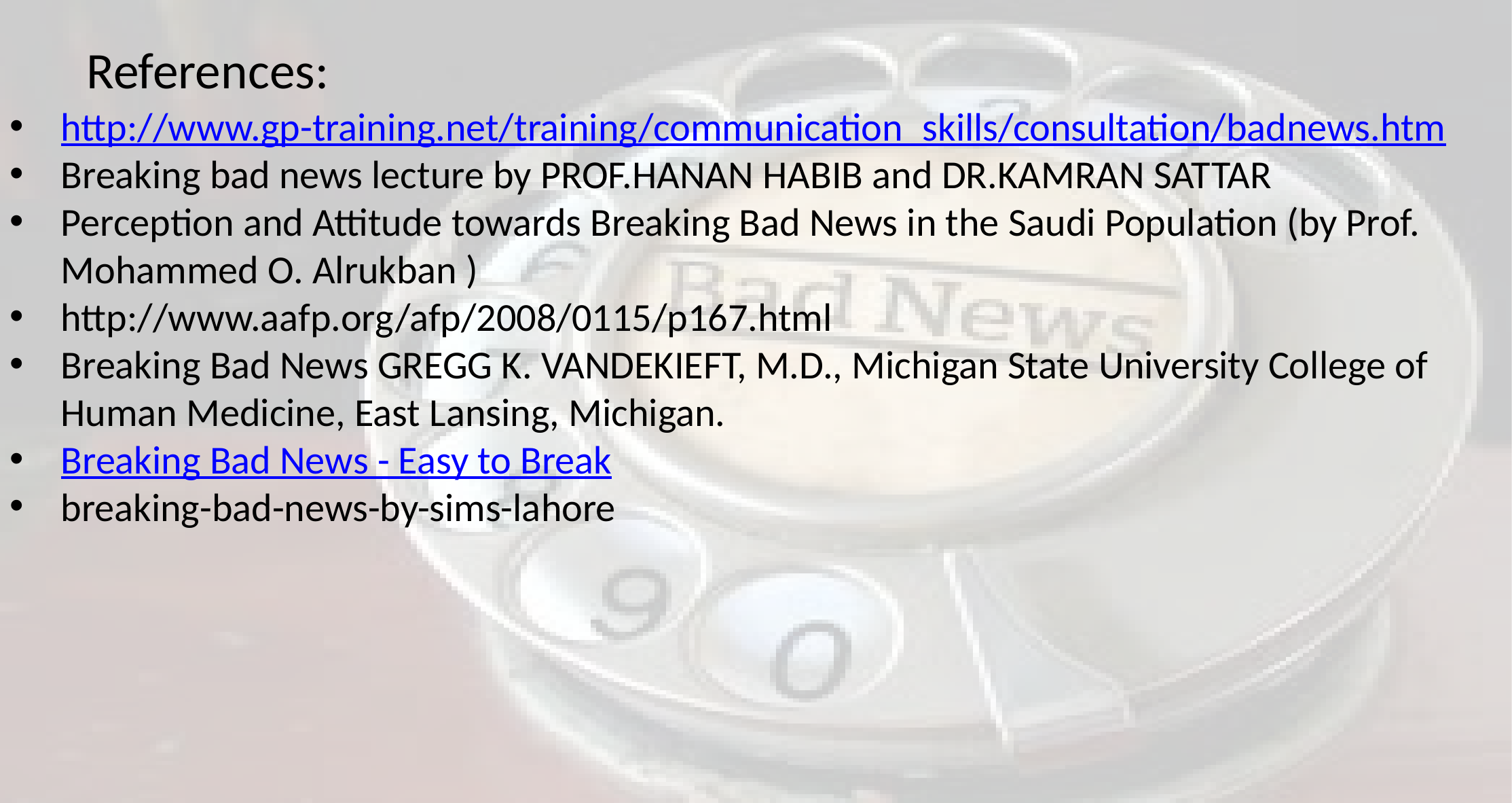

# References:
http://www.gp-training.net/training/communication_skills/consultation/badnews.htm
Breaking bad news lecture by PROF.HANAN HABIB and DR.KAMRAN SATTAR
Perception and Attitude towards Breaking Bad News in the Saudi Population (by Prof. Mohammed O. Alrukban )
http://www.aafp.org/afp/2008/0115/p167.html
Breaking Bad News GREGG K. VANDEKIEFT, M.D., Michigan State University College of Human Medicine, East Lansing, Michigan.
Breaking Bad News - Easy to Break
breaking-bad-news-by-sims-lahore